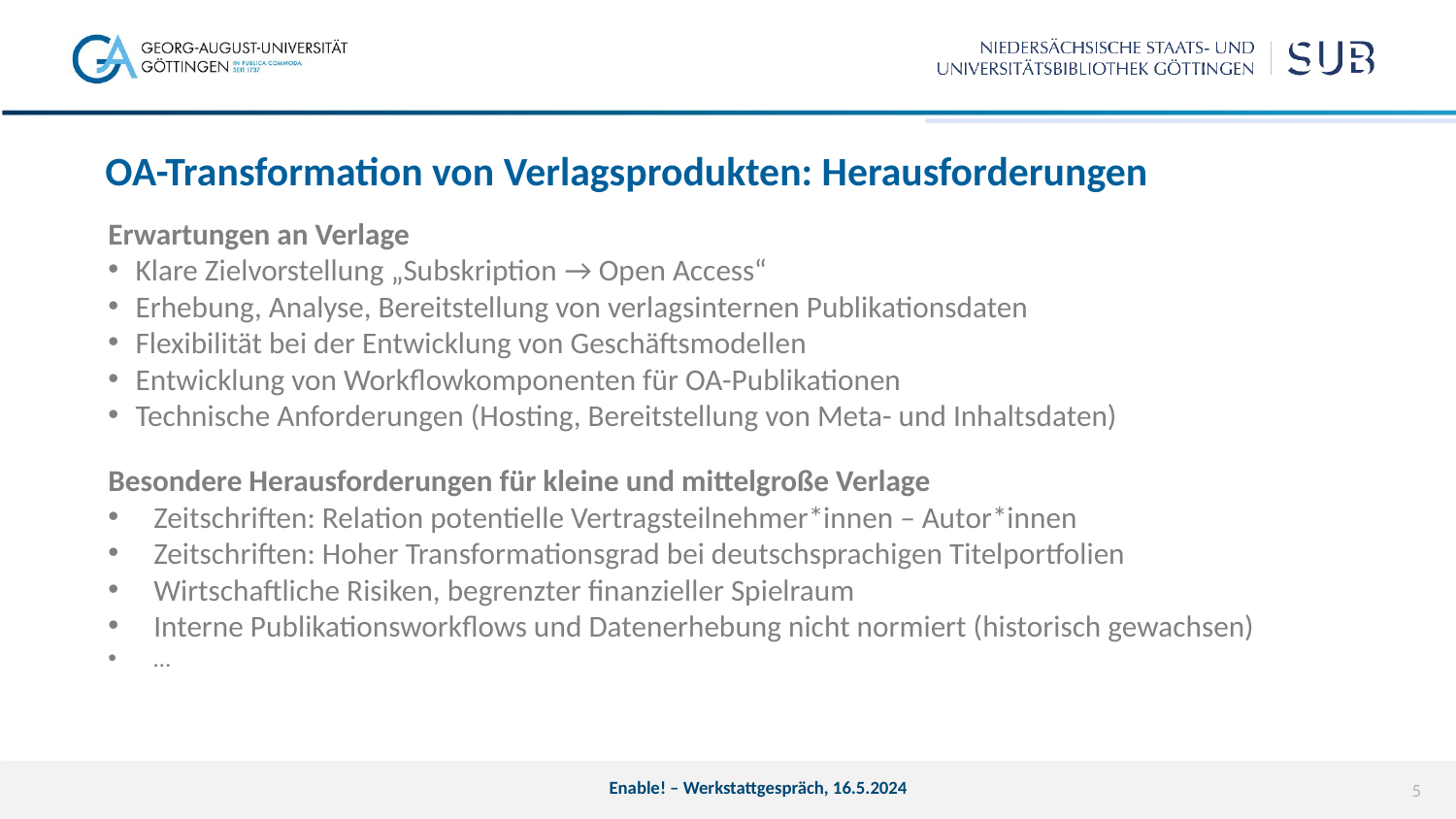

# OA-Transformation von Verlagsprodukten: Herausforderungen
Erwartungen an Verlage
Klare Zielvorstellung „Subskription → Open Access“
Erhebung, Analyse, Bereitstellung von verlagsinternen Publikationsdaten
Flexibilität bei der Entwicklung von Geschäftsmodellen
Entwicklung von Workflowkomponenten für OA-Publikationen
Technische Anforderungen (Hosting, Bereitstellung von Meta- und Inhaltsdaten)

Besondere Herausforderungen für kleine und mittelgroße Verlage
Zeitschriften: Relation potentielle Vertragsteilnehmer*innen – Autor*innen
Zeitschriften: Hoher Transformationsgrad bei deutschsprachigen Titelportfolien
Wirtschaftliche Risiken, begrenzter finanzieller Spielraum
Interne Publikationsworkflows und Datenerhebung nicht normiert (historisch gewachsen)
…

Entwicklung von Vertrags- und Finanzierungsmodellen
 Zeitschriften
Read&Publish (z.B. ACS, Berghahn, CUP, DeGruyter, Hogrefe, Karger, Sage, Taylor&Francis, Thieme)
Subscribe-to-Open (z.B. DeGruyter, EMS)
Monographien
EBS-OA (z.B. Nomos)
Crowdfunding (z.B. Budrich, Beltz, Berghahn, DeGruyter, MohrSiebeck, transcript, Olms, Waxmann)

Enable! – Werkstattgespräch, 16.5.2024
5